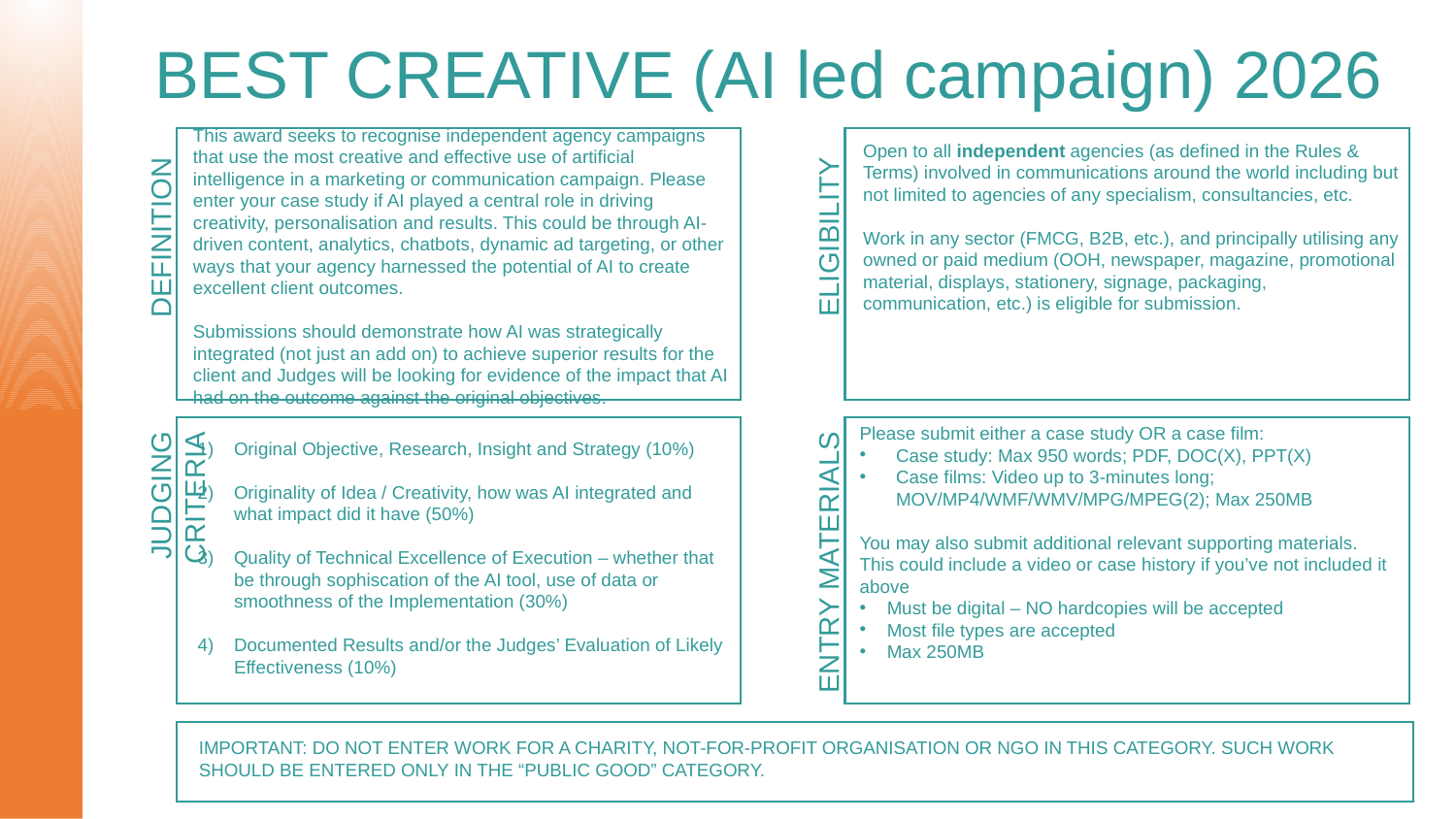

# BEST CREATIVE (AI led campaign) 2026
This award seeks to recognise independent agency campaigns that use the most creative and effective use of artificial intelligence in a marketing or communication campaign. Please enter your case study if AI played a central role in driving creativity, personalisation and results. This could be through AI-driven content, analytics, chatbots, dynamic ad targeting, or other ways that your agency harnessed the potential of AI to create excellent client outcomes.

Submissions should demonstrate how AI was strategically integrated (not just an add on) to achieve superior results for the client and Judges will be looking for evidence of the impact that AI had on the outcome against the original objectives.

Open to all independent agencies (as defined in the Rules & Terms) involved in communications around the world including but not limited to agencies of any specialism, consultancies, etc.

Work in any sector (FMCG, B2B, etc.), and principally utilising any owned or paid medium (OOH, newspaper, magazine, promotional material, displays, stationery, signage, packaging, communication, etc.) is eligible for submission.
ELIGIBILITY
DEFINITION

Please submit either a case study OR a case film:
Case study: Max 950 words; PDF, DOC(X), PPT(X)
Case films: Video up to 3-minutes long; MOV/MP4/WMF/WMV/MPG/MPEG(2); Max 250MB

You may also submit additional relevant supporting materials. This could include a video or case history if you’ve not included it above
Must be digital – NO hardcopies will be accepted
Most file types are accepted
Max 250MB

Original Objective, Research, Insight and Strategy (10%)

Originality of Idea / Creativity, how was AI integrated and what impact did it have (50%)

Quality of Technical Excellence of Execution – whether that be through sophiscation of the AI tool, use of data or smoothness of the Implementation (30%)

Documented Results and/or the Judges’ Evaluation of Likely Effectiveness (10%)
JUDGING CRITERIA
ENTRY MATERIALS

IMPORTANT: DO NOT ENTER WORK FOR A CHARITY, NOT-FOR-PROFIT ORGANISATION OR NGO IN THIS CATEGORY. SUCH WORK SHOULD BE ENTERED ONLY IN THE “PUBLIC GOOD” CATEGORY.